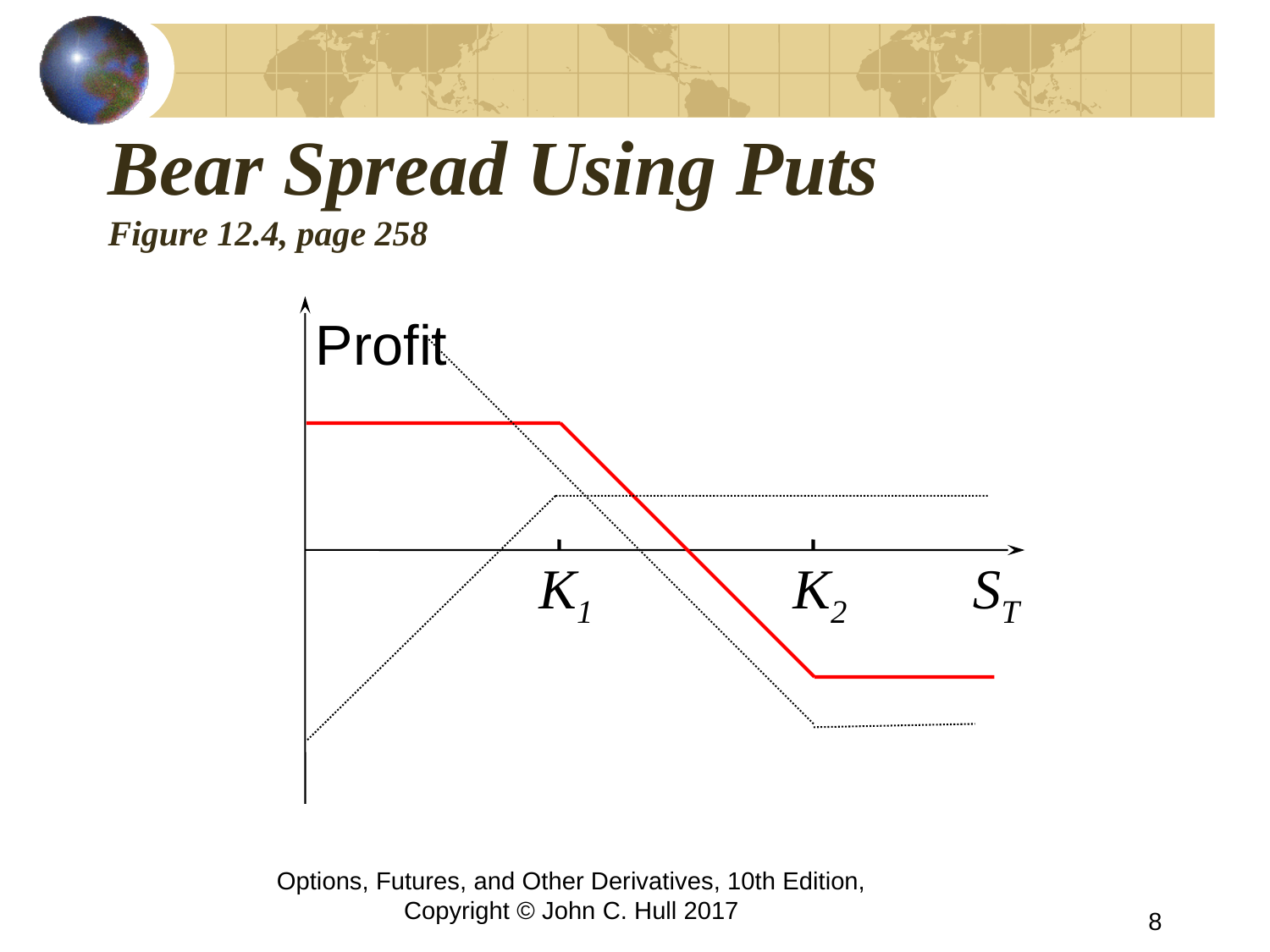

# Bear Spread Using Puts Figure 12.4, page 258

Profit

K1
K2
ST

Options, Futures, and Other Derivatives, 10th Edition, Copyright © John C. Hull 2017
8